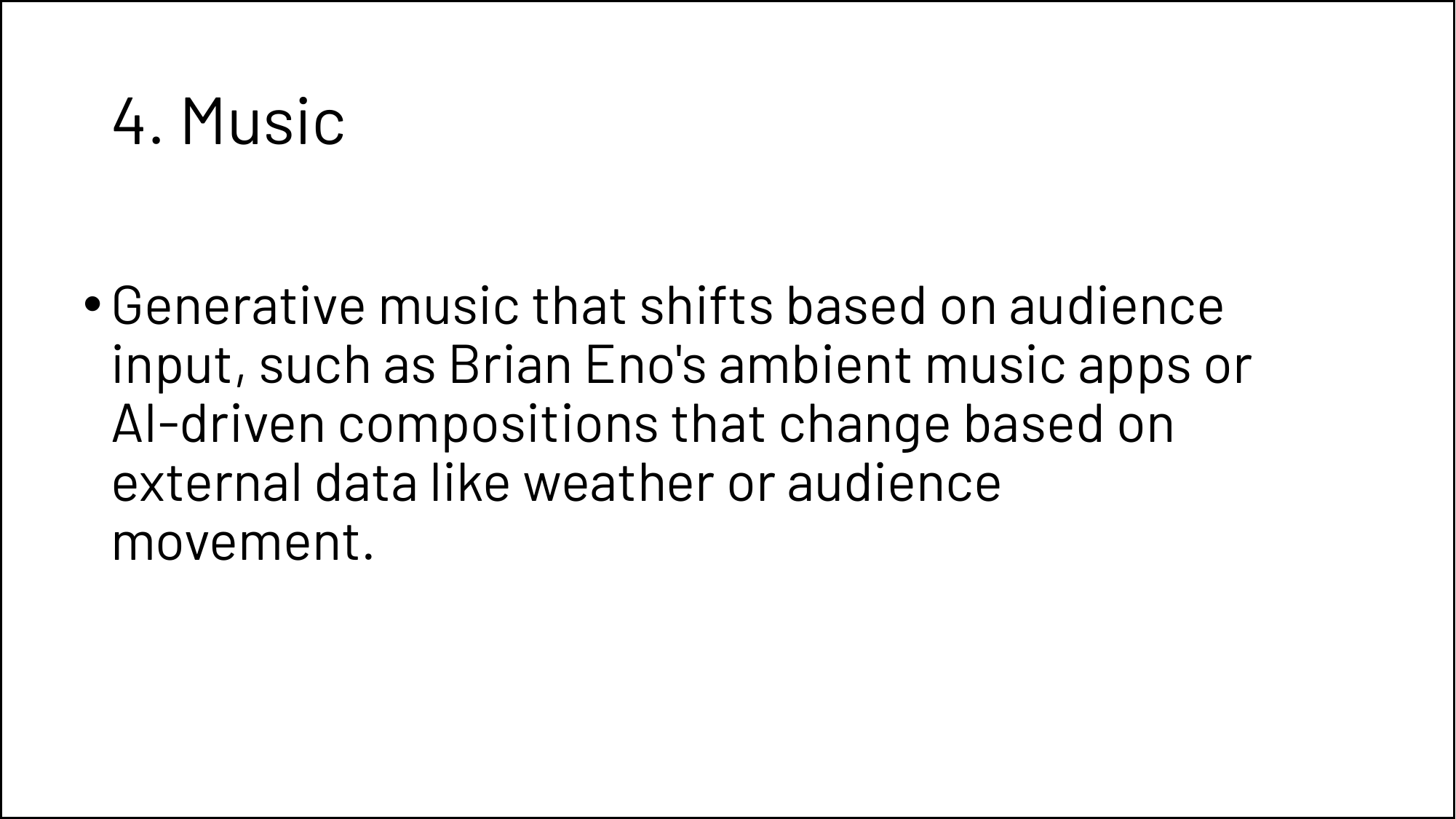

# 4. Music

Generative music that shifts based on audience input, such as Brian Eno's ambient music apps or AI-driven compositions that change based on external data like weather or audience movement.